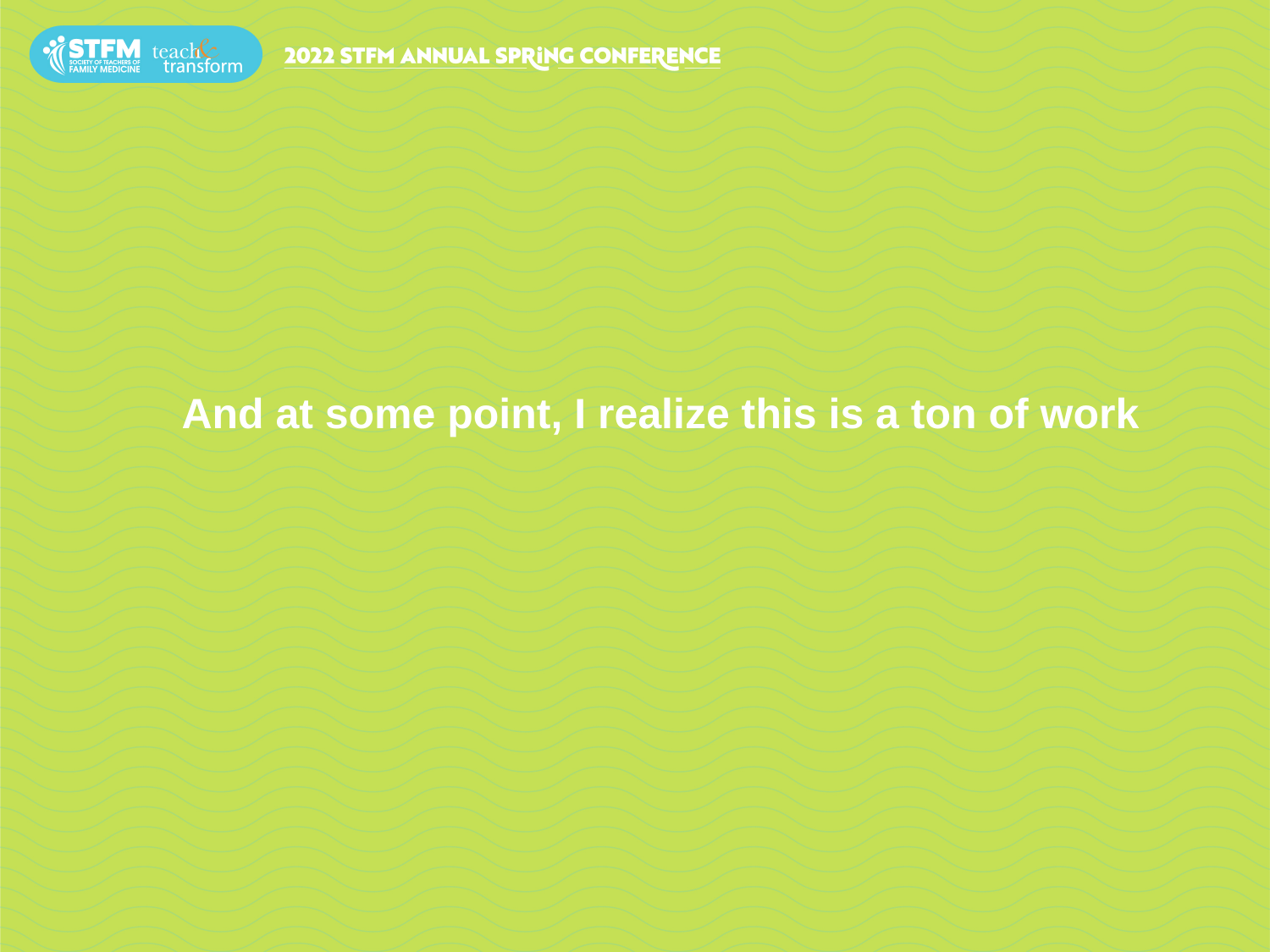

# And at some point, I realize this is a ton of work